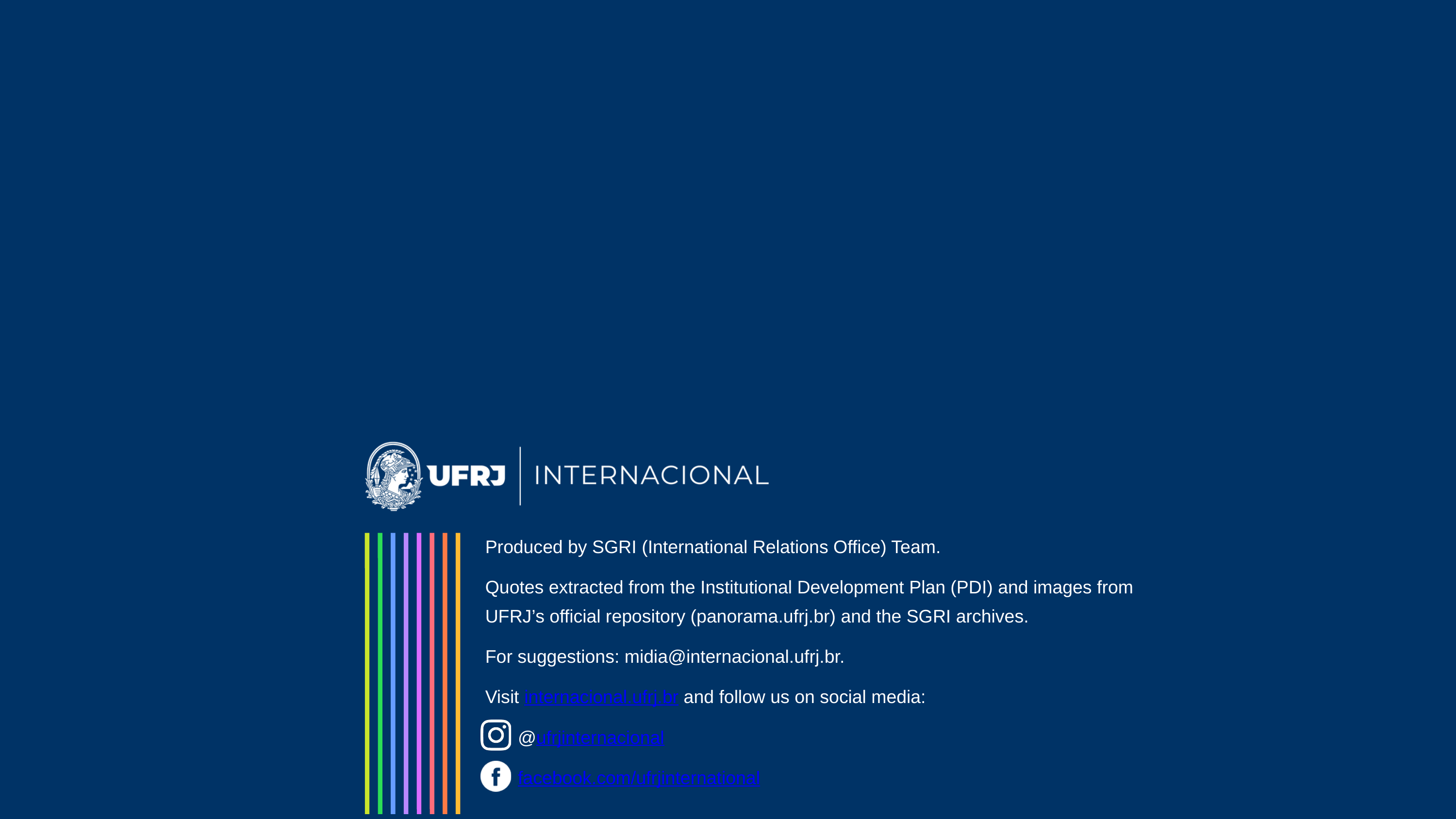

Produced by SGRI (International Relations Office) Team.

Quotes extracted from the Institutional Development Plan (PDI) and images from UFRJ’s official repository (panorama.ufrj.br) and the SGRI archives.
For suggestions: midia@internacional.ufrj.br.
Visit internacional.ufrj.br and follow us on social media:
@ufrjinternacional

facebook.com/ufrjinternational